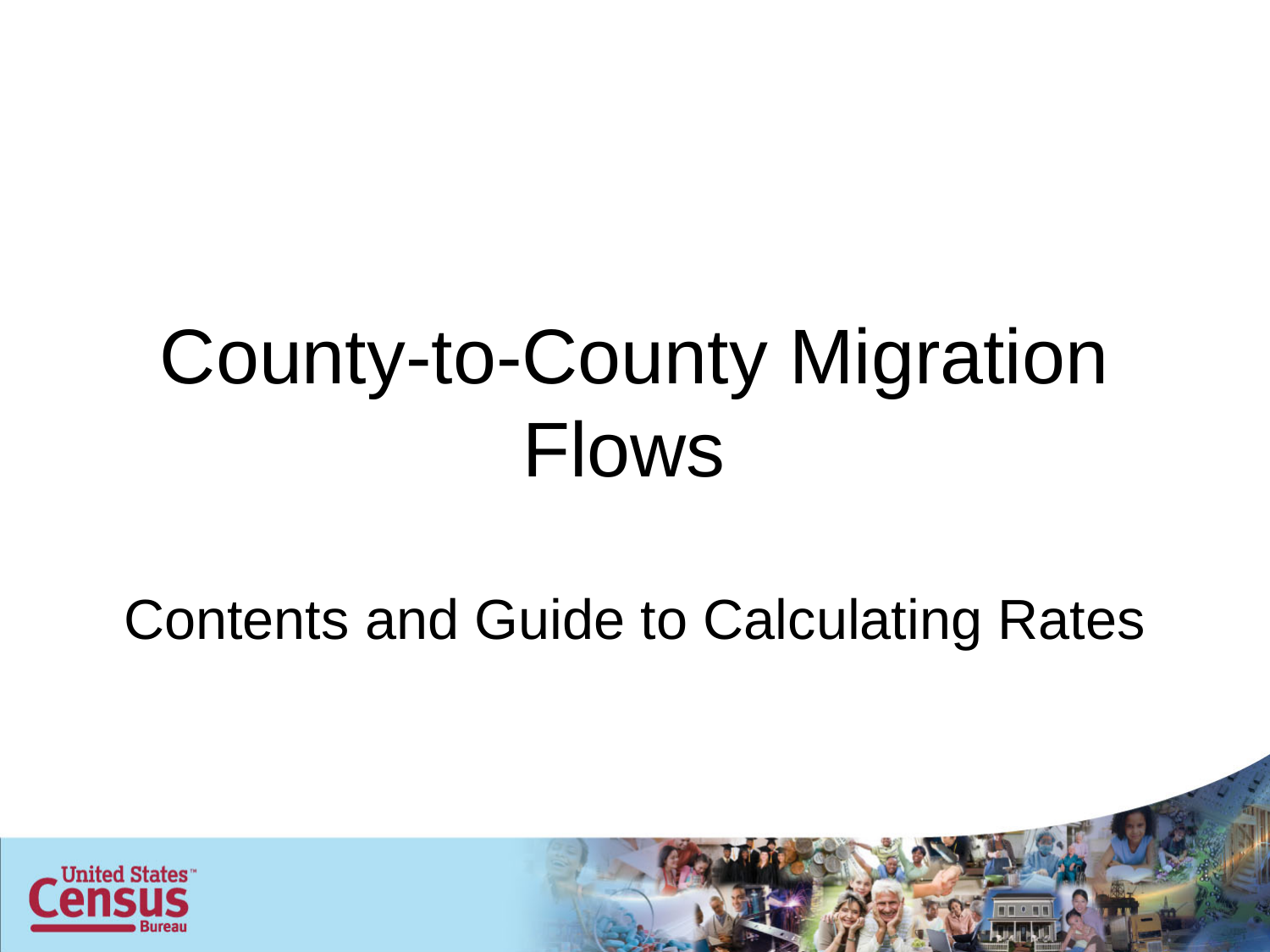

County-to-County Migration Flows

Contents and Guide to Calculating Rates